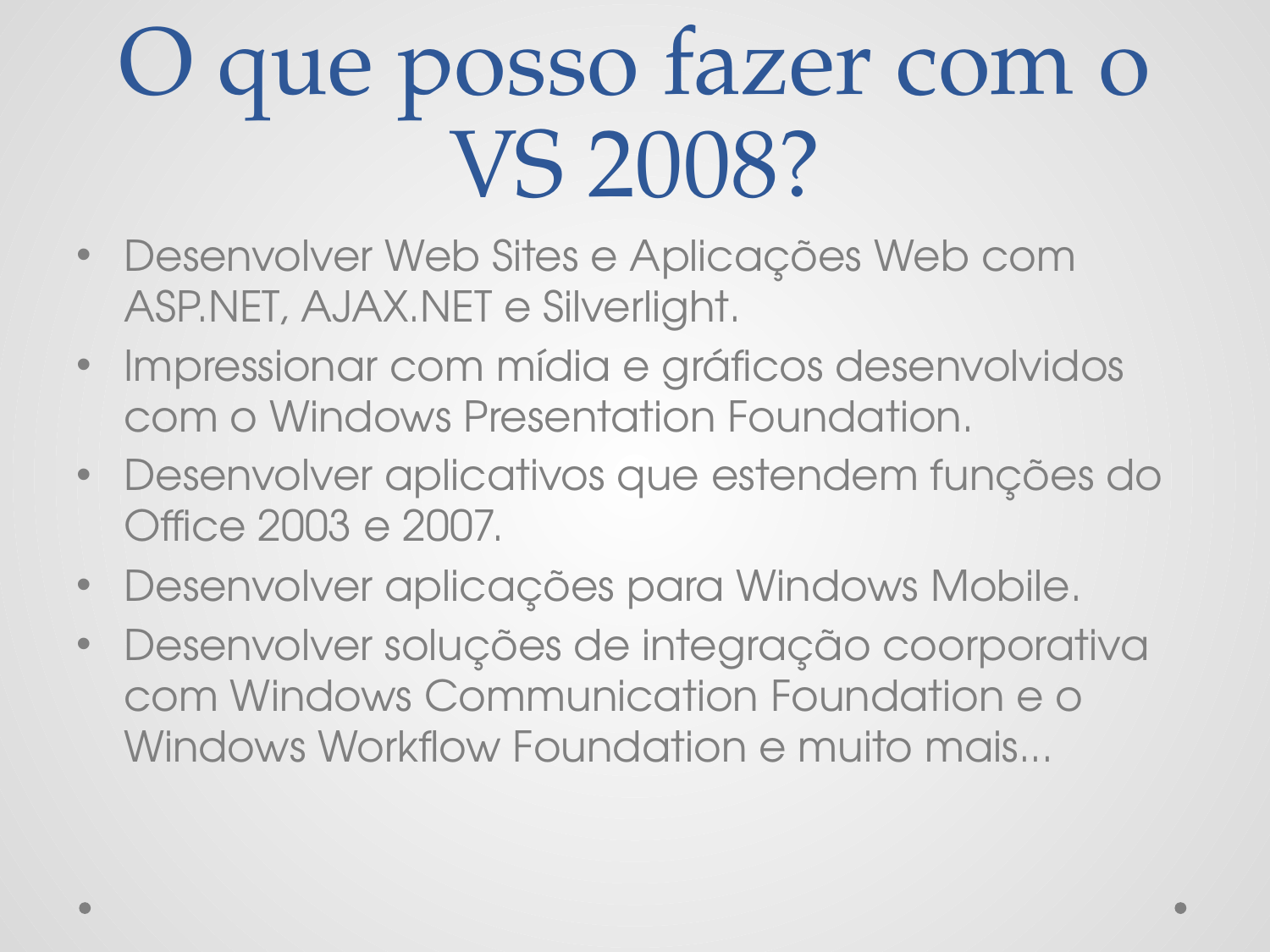

# O que posso fazer com o VS 2008?
Desenvolver Web Sites e Aplicações Web com ASP.NET, AJAX.NET e Silverlight.
Impressionar com mídia e gráficos desenvolvidos com o Windows Presentation Foundation.
Desenvolver aplicativos que estendem funções do Office 2003 e 2007.
Desenvolver aplicações para Windows Mobile.
Desenvolver soluções de integração coorporativa com Windows Communication Foundation e o Windows Workflow Foundation e muito mais...